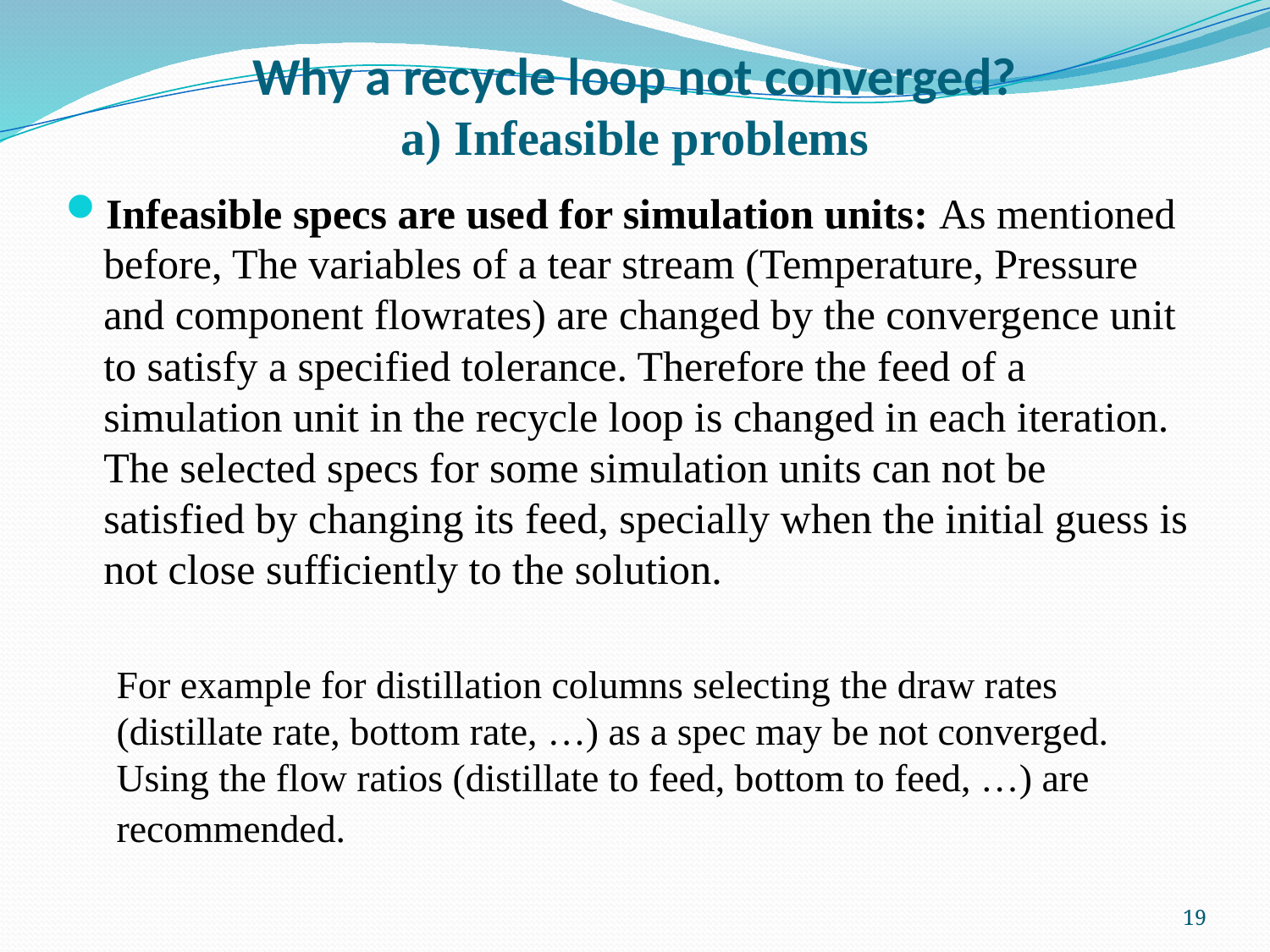

# Why a recycle loop not converged? a) Infeasible problems
Infeasible specs are used for simulation units: As mentioned before, The variables of a tear stream (Temperature, Pressure and component flowrates) are changed by the convergence unit to satisfy a specified tolerance. Therefore the feed of a simulation unit in the recycle loop is changed in each iteration. The selected specs for some simulation units can not be satisfied by changing its feed, specially when the initial guess is not close sufficiently to the solution.

For example for distillation columns selecting the draw rates (distillate rate, bottom rate, …) as a spec may be not converged. Using the flow ratios (distillate to feed, bottom to feed, …) are recommended.
19